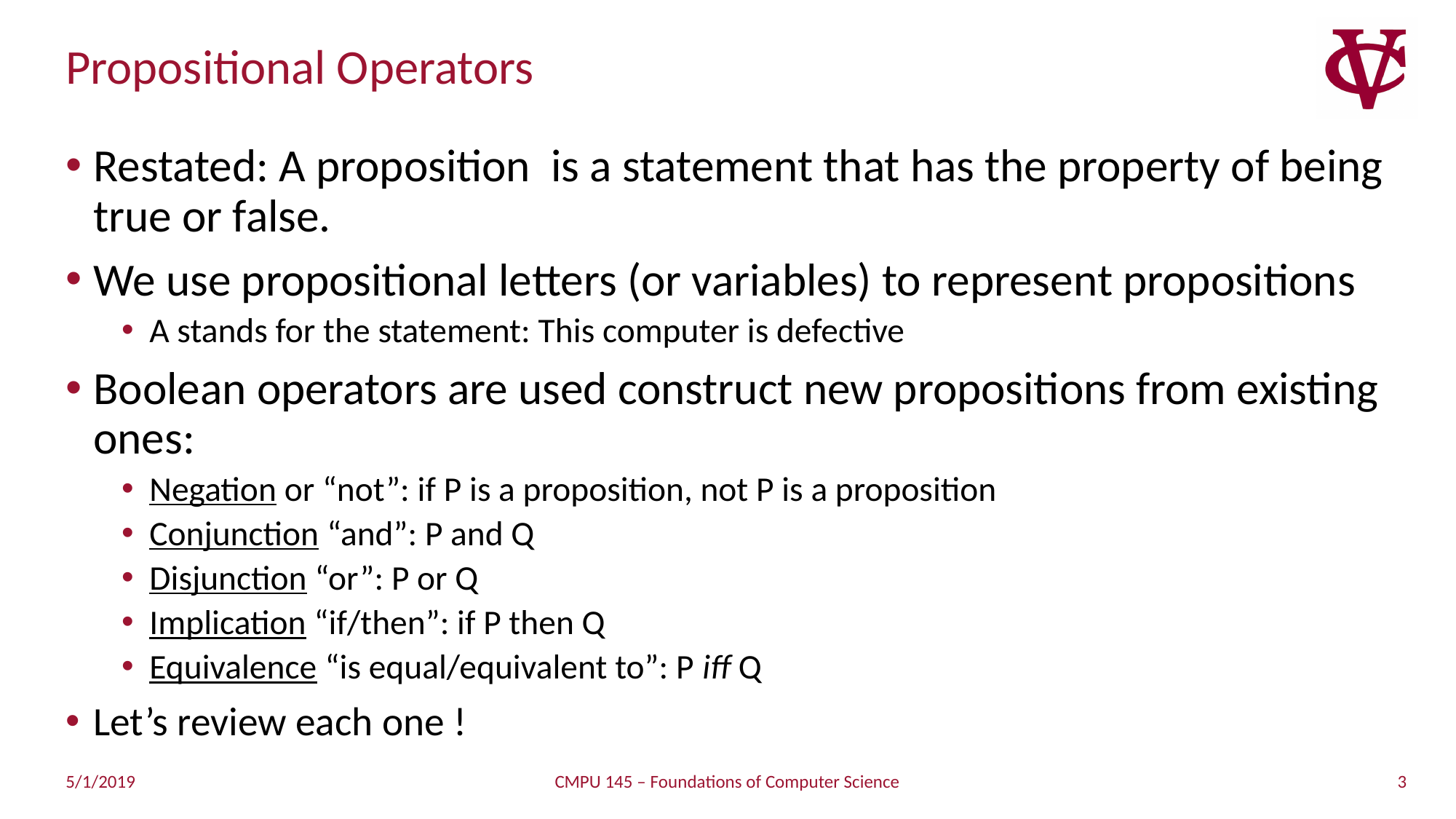

# Propositional Operators
Restated: A proposition  is a statement that has the property of being true or false.
We use propositional letters (or variables) to represent propositions
A stands for the statement: This computer is defective
Boolean operators are used construct new propositions from existing ones:
Negation or “not”: if P is a proposition, not P is a proposition
Conjunction “and”: P and Q
Disjunction “or”: P or Q
Implication “if/then”: if P then Q
Equivalence “is equal/equivalent to”: P iff Q
Let’s review each one !
3
5/1/2019
CMPU 145 – Foundations of Computer Science